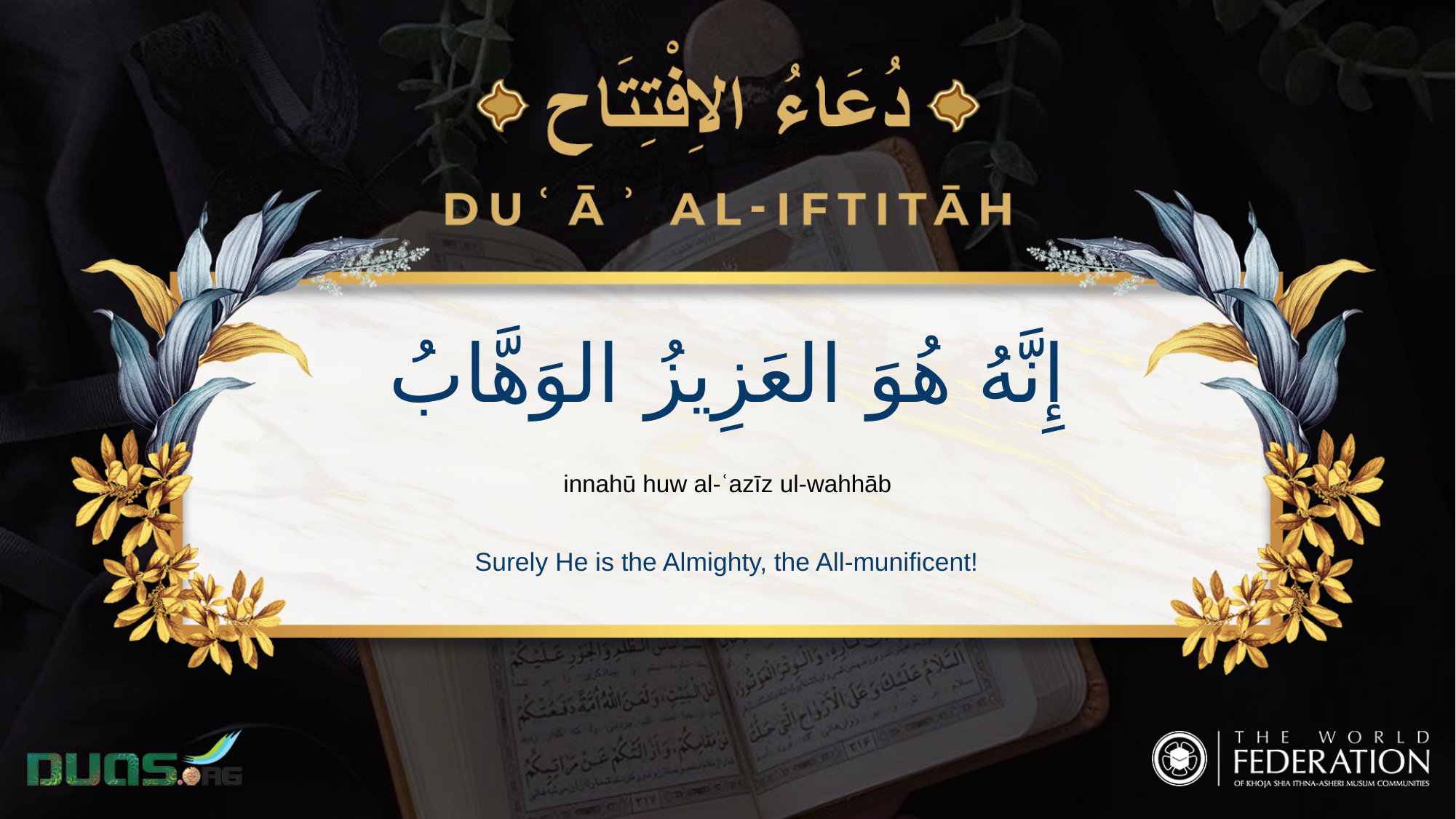

إِنَّهُ هُوَ العَزِيزُ الوَهَّابُ
innahū huw al-ʿazīz ul-wahhāb
Surely He is the Almighty, the All-munificent!